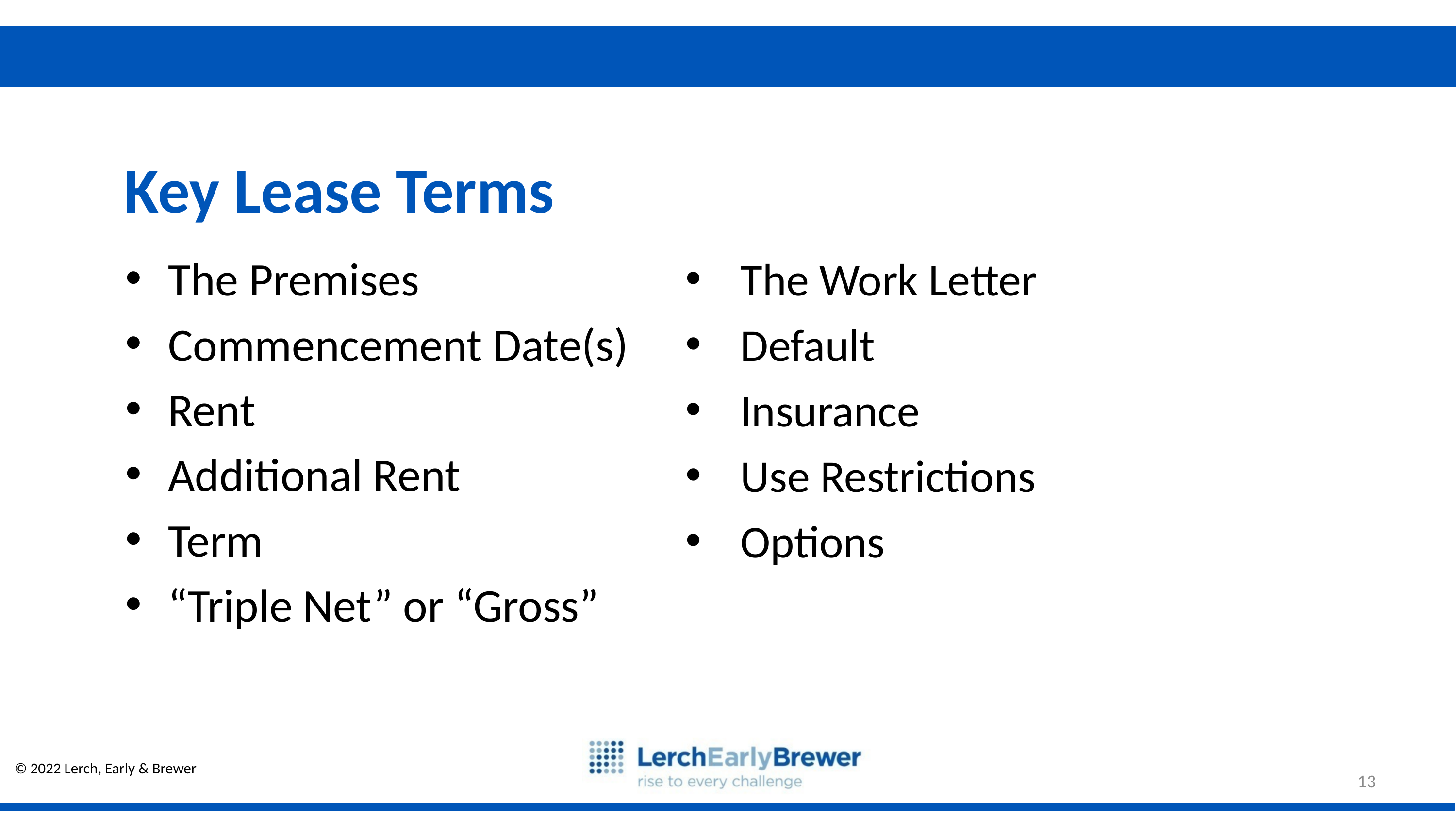

Key Lease Terms
The Premises
Commencement Date(s)
Rent
Additional Rent
Term
“Triple Net” or “Gross”

The Work Letter
Default
Insurance
Use Restrictions
Options

13